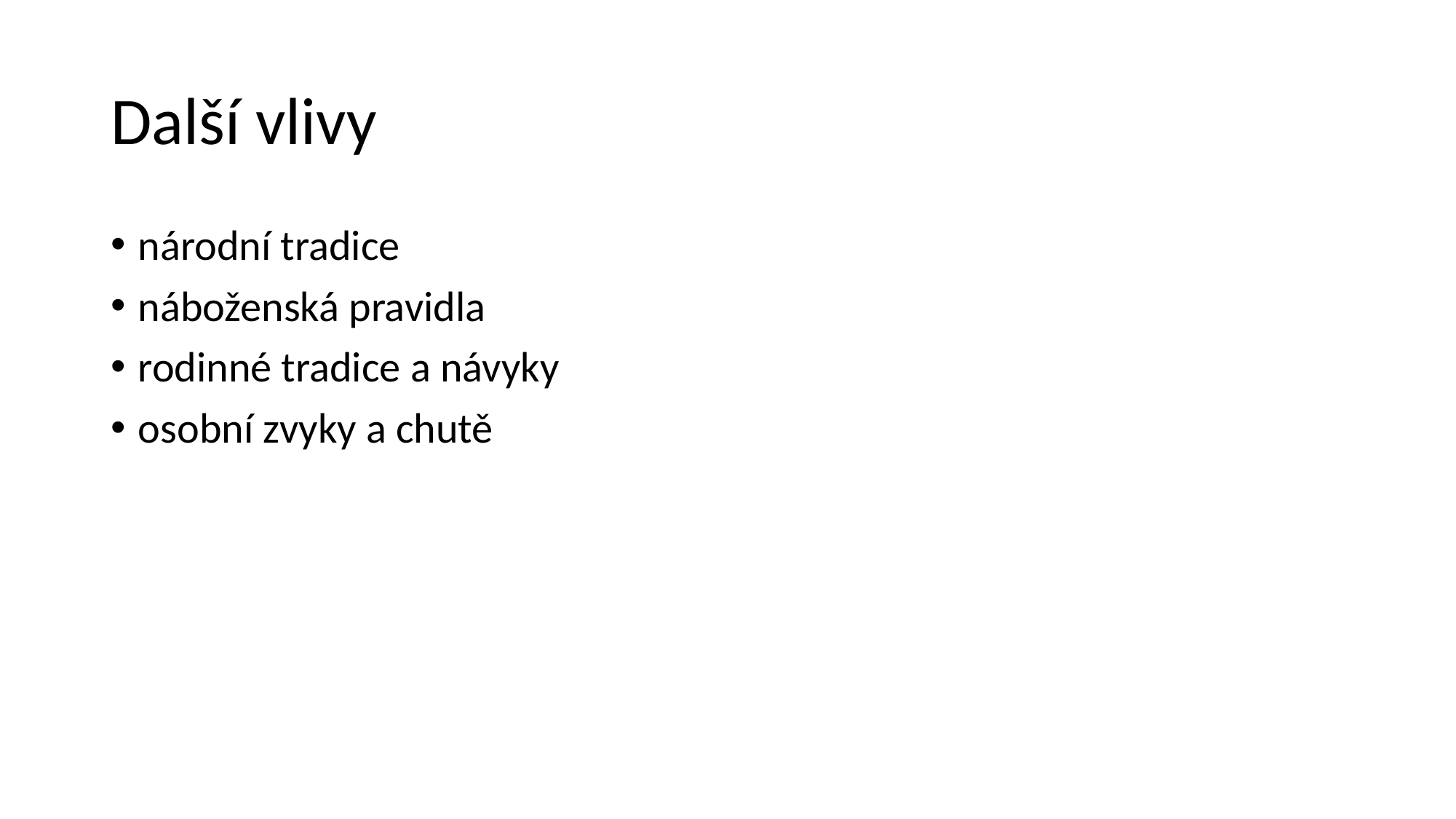

# Další vlivy
národní tradice
náboženská pravidla
rodinné tradice a návyky
osobní zvyky a chutě